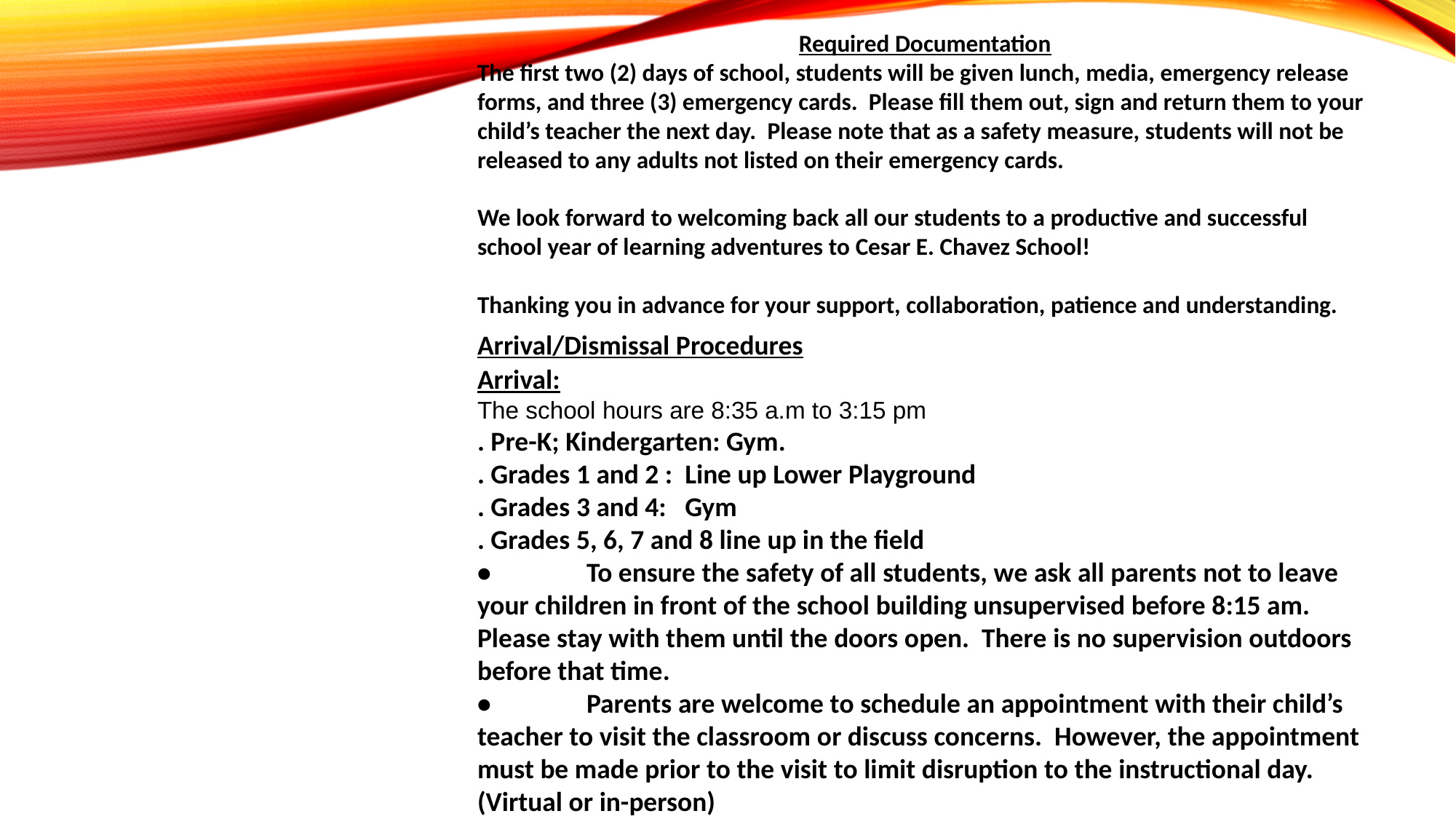

Required Documentation
The first two (2) days of school, students will be given lunch, media, emergency release forms, and three (3) emergency cards.  Please fill them out, sign and return them to your child’s teacher the next day.  Please note that as a safety measure, students will not be released to any adults not listed on their emergency cards.

We look forward to welcoming back all our students to a productive and successful school year of learning adventures to Cesar E. Chavez School!

Thanking you in advance for your support, collaboration, patience and understanding.
Arrival/Dismissal Procedures
Arrival:
The school hours are 8:35 a.m to 3:15 pm
. Pre-K; Kindergarten: Gym.
. Grades 1 and 2 :  Line up Lower Playground
. Grades 3 and 4:   Gym
. Grades 5, 6, 7 and 8 line up in the field
•	To ensure the safety of all students, we ask all parents not to leave your children in front of the school building unsupervised before 8:15 am.  Please stay with them until the doors open.  There is no supervision outdoors before that time.
•	Parents are welcome to schedule an appointment with their child’s teacher to visit the classroom or discuss concerns.  However, the appointment must be made prior to the visit to limit disruption to the instructional day.   (Virtual or in-person)